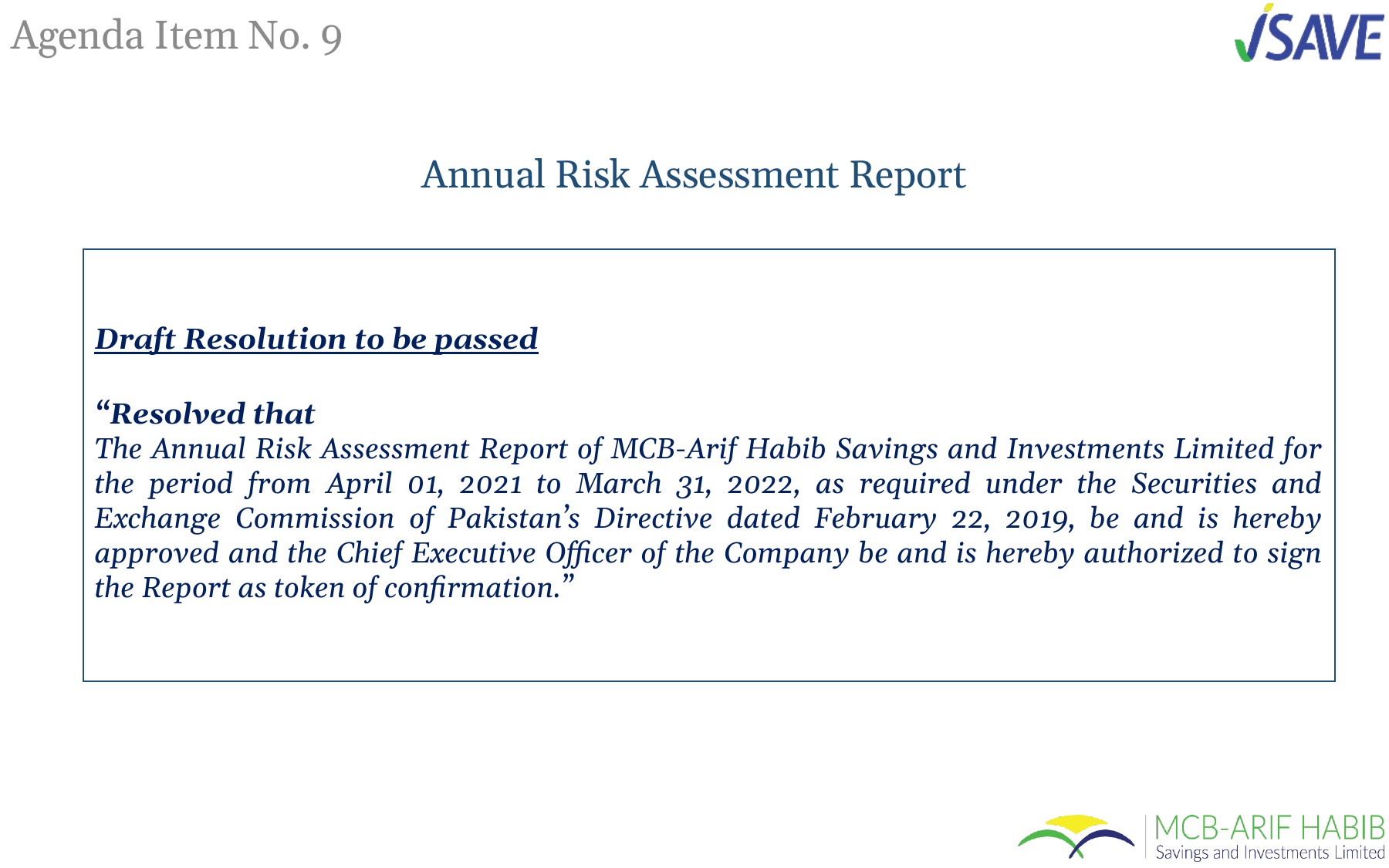

# Agenda Item No. 9
Annual Risk Assessment Report
Draft Resolution to be passed

“Resolved that
The Annual Risk Assessment Report of MCB-Arif Habib Savings and Investments Limited for the period from April 01, 2021 to March 31, 2022, as required under the Securities and Exchange Commission of Pakistan’s Directive dated February 22, 2019, be and is hereby approved and the Chief Executive Officer of the Company be and is hereby authorized to sign the Report as token of confirmation.”